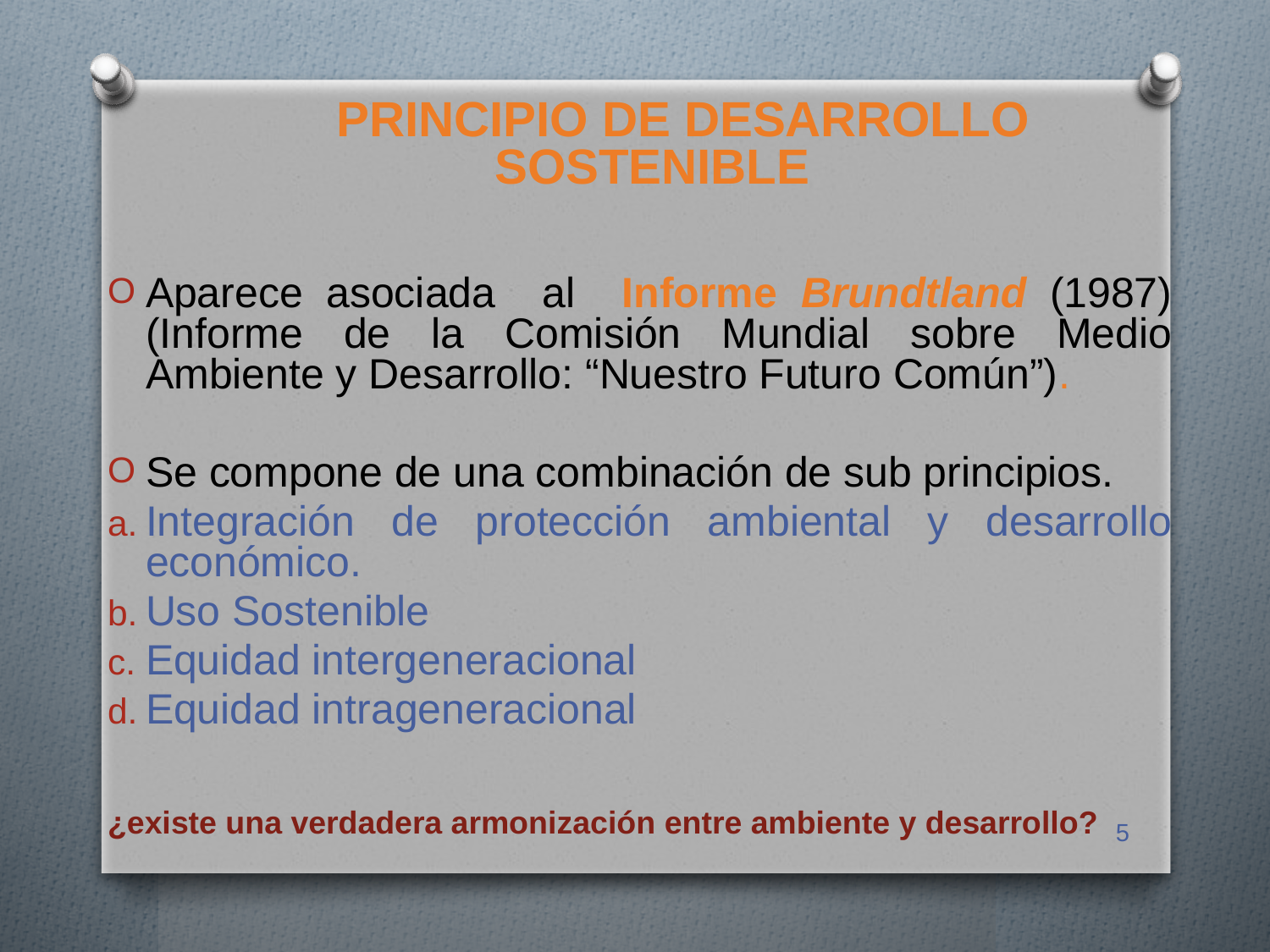

PRINCIPIO DE DESARROLLO SOSTENIBLE

Aparece asociada  al  Informe Brundtland (1987) (Informe de la Comisión Mundial sobre Medio Ambiente y Desarrollo: “Nuestro Futuro Común”).

Se compone de una combinación de sub principios.
Integración de protección ambiental y desarrollo económico.
Uso Sostenible
Equidad intergeneracional
Equidad intrageneracional

¿existe una verdadera armonización entre ambiente y desarrollo?

5